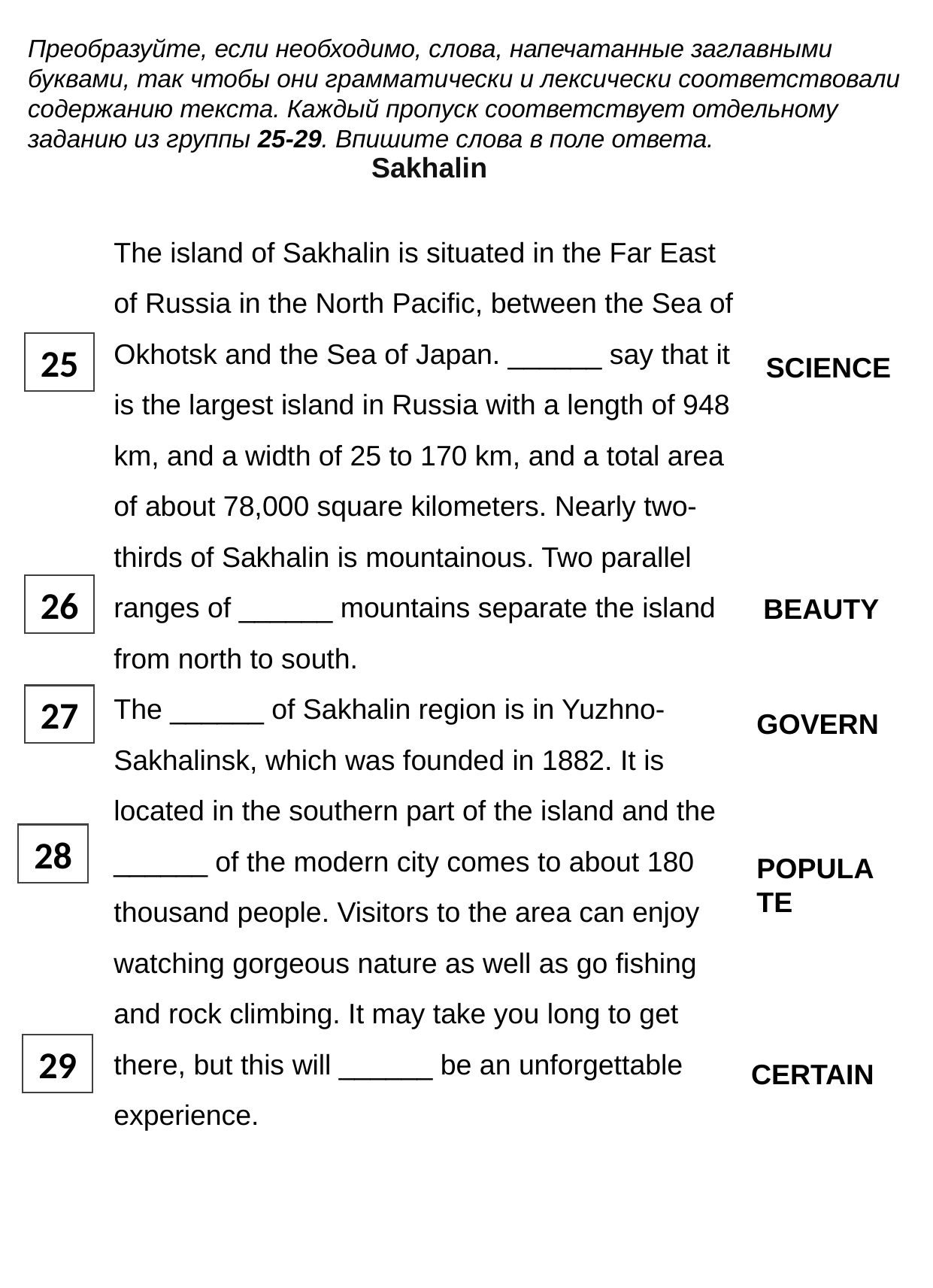

Преобразуйте, если необходимо, слова, напечатанные заглавными буквами, так чтобы они грамматически и лексически соответствовали содержанию текста. Каждый пропуск соответствует отдельному заданию из группы 25-29. Впишите слова в поле ответа.

Sakhalin

The island of Sakhalin is situated in the Far East of Russia in the North Pacific, between the Sea of Okhotsk and the Sea of Japan. ______ say that it is the largest island in Russia with a length of 948 km, and a width of 25 to 170 km, and a total area of about 78,000 square kilometers. Nearly two-thirds of Sakhalin is mountainous. Two parallel ranges of ______ mountains separate the island from north to south.
The ______ of Sakhalin region is in Yuzhno-Sakhalinsk, which was founded in 1882. It is located in the southern part of the island and the ______ of the modern city comes to about 180 thousand people. Visitors to the area can enjoy watching gorgeous nature as well as go fishing and rock climbing. It may take you long to get there, but this will ______ be an unforgettable experience.

25
SCIENCE
26
BEAUTY
27
GOVERN
28
POPULATE
29
CERTAIN